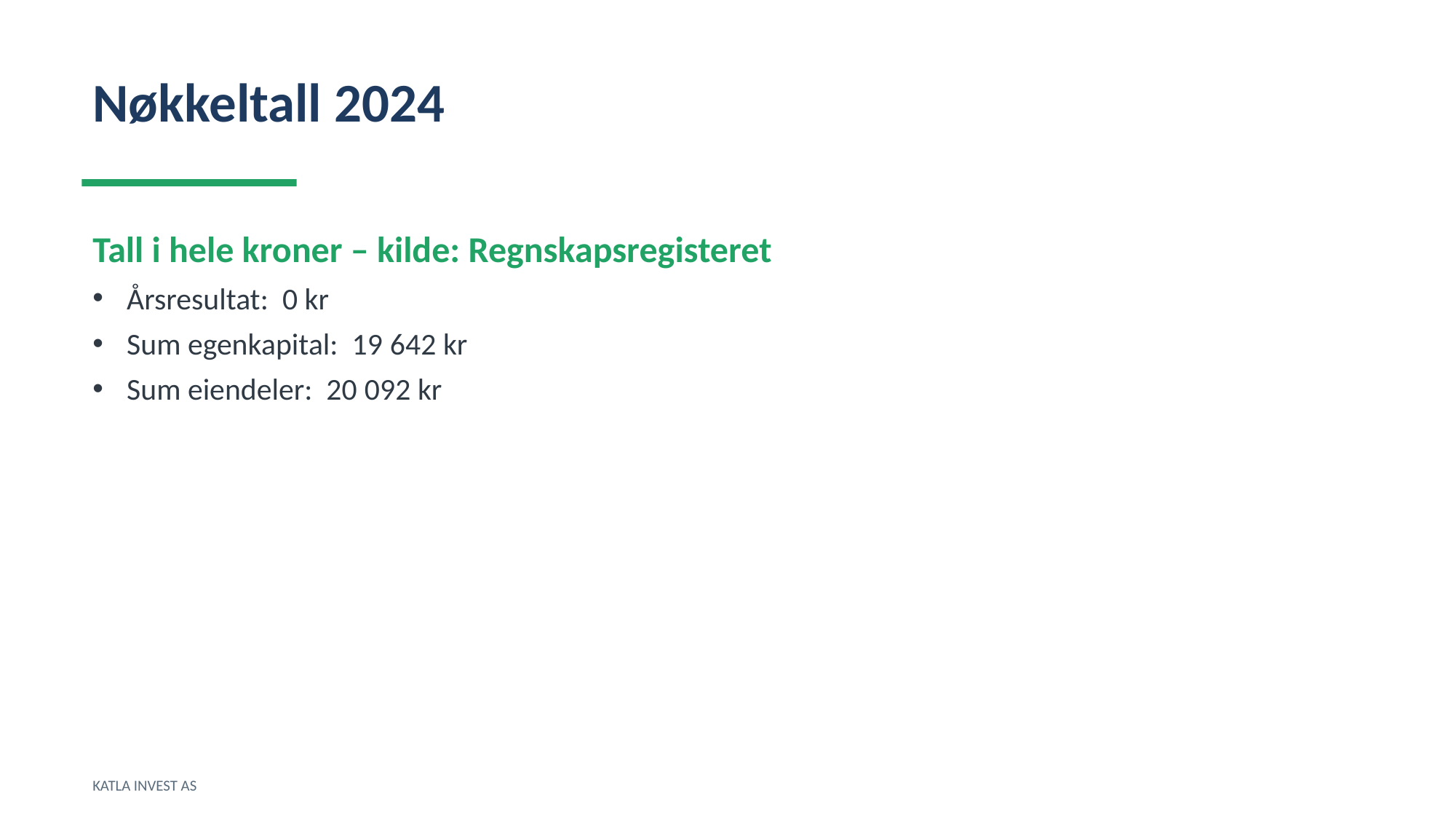

Nøkkeltall 2024

Tall i hele kroner – kilde: Regnskapsregisteret
Årsresultat:  0 kr
Sum egenkapital:  19 642 kr
Sum eiendeler:  20 092 kr
KATLA INVEST AS